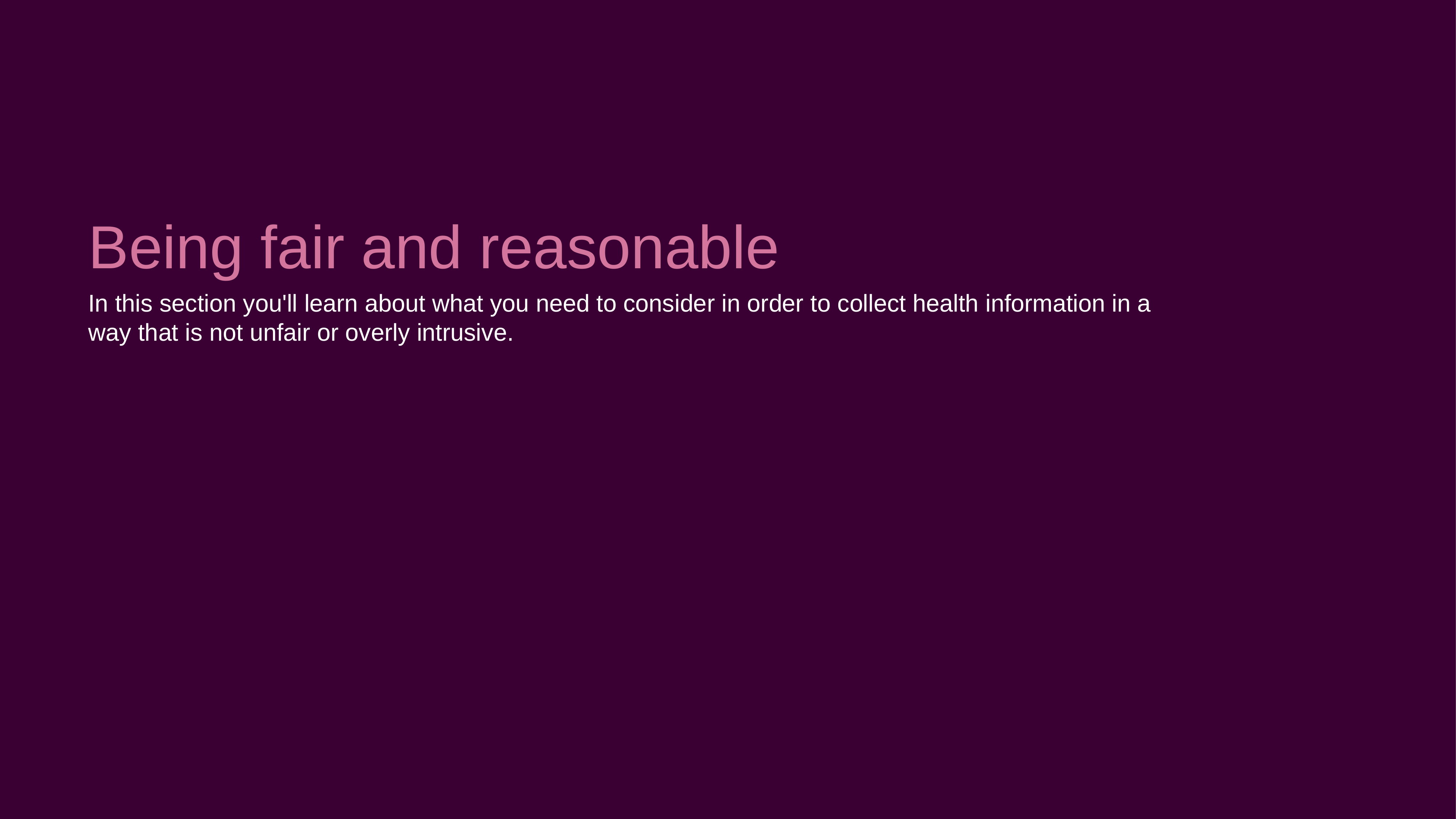

Being fair and reasonable
In this section you'll learn about what you need to consider in order to collect health information in a way that is not unfair or overly intrusive.